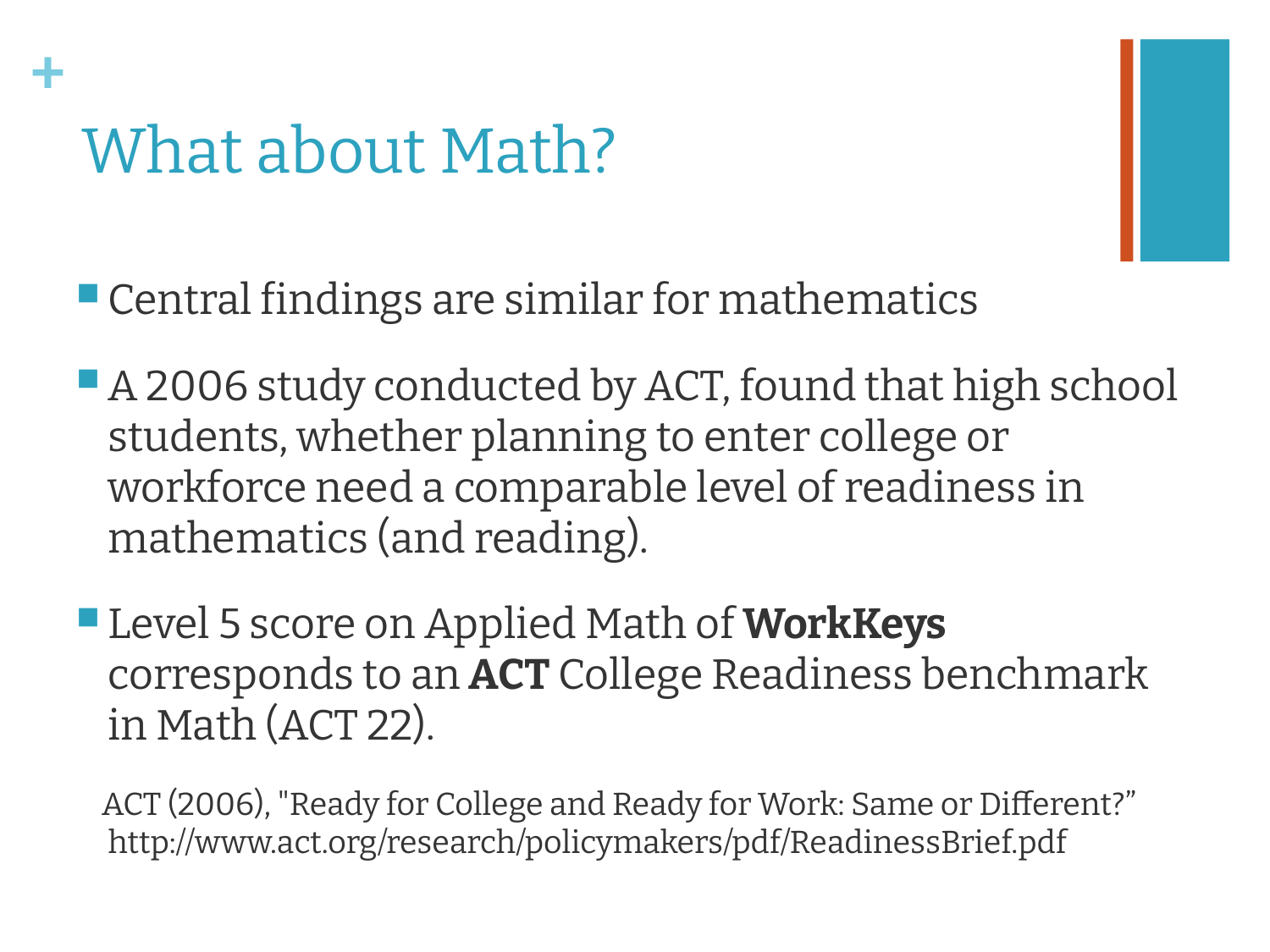

# What about Math?
Central findings are similar for mathematics
A 2006 study conducted by ACT, found that high school students, whether planning to enter college or workforce need a comparable level of readiness in mathematics (and reading).
Level 5 score on Applied Math of WorkKeys corresponds to an ACT College Readiness benchmark in Math (ACT 22).
    ACT (2006), "Ready for College and Ready for Work: Same or Different?”  http://www.act.org/research/policymakers/pdf/ReadinessBrief.pdf